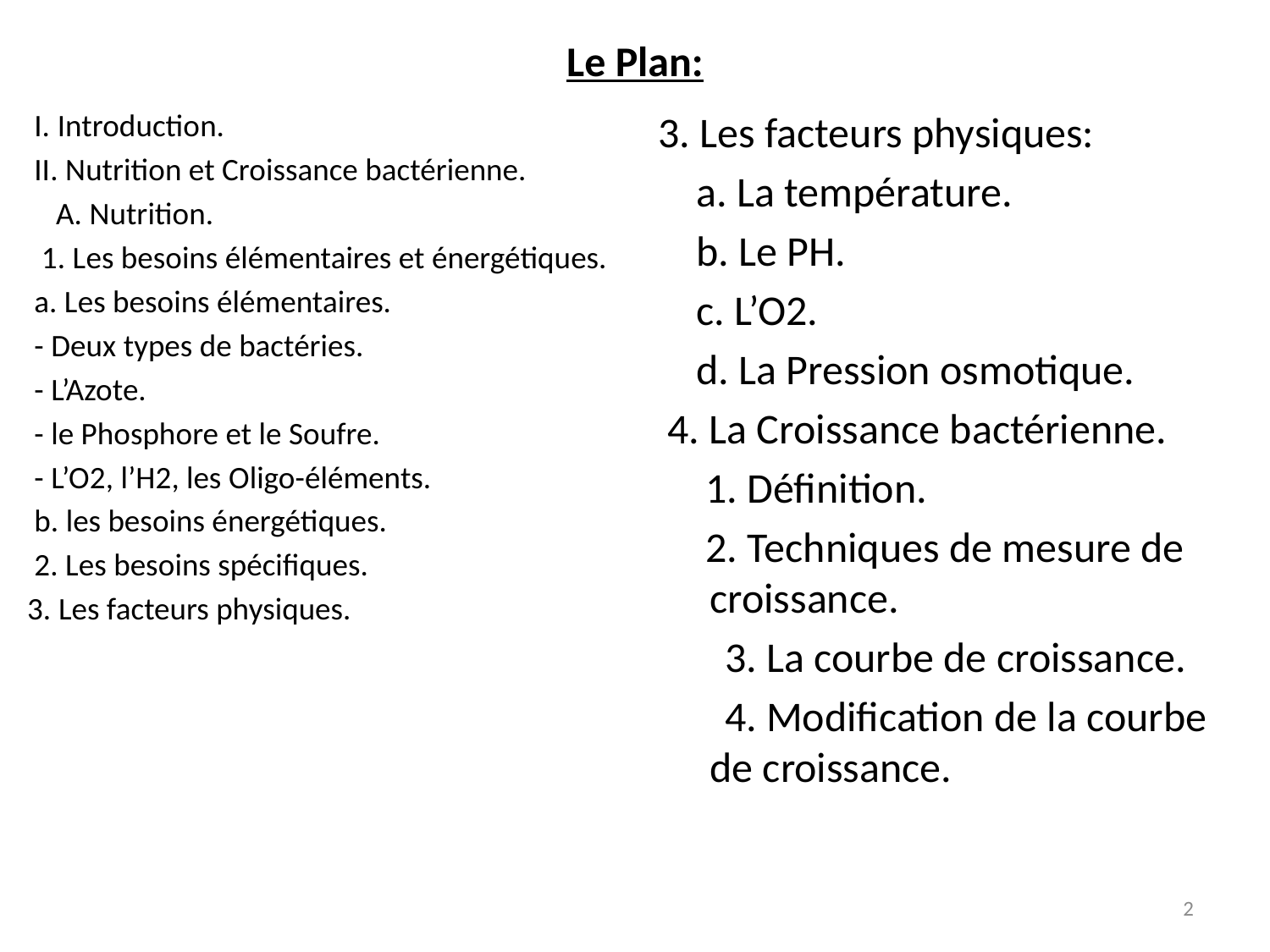

# Le Plan:
   I. Introduction.
   II. Nutrition et Croissance bactérienne.
      A. Nutrition.
    1. Les besoins élémentaires et énergétiques.
   a. Les besoins élémentaires.
   - Deux types de bactéries.
   - L’Azote.
   - le Phosphore et le Soufre.
   - L’O2, l’H2, les Oligo-éléments.
   b. les besoins énergétiques.
   2. Les besoins spécifiques.
  3. Les facteurs physiques.

3. Les facteurs physiques:
    a. La température.
    b. Le PH.
    c. L’O2.
    d. La Pression osmotique.
 4. La Croissance bactérienne.
     1. Définition.
     2. Techniques de mesure de croissance.
       3. La courbe de croissance.
       4. Modification de la courbe de croissance.

2